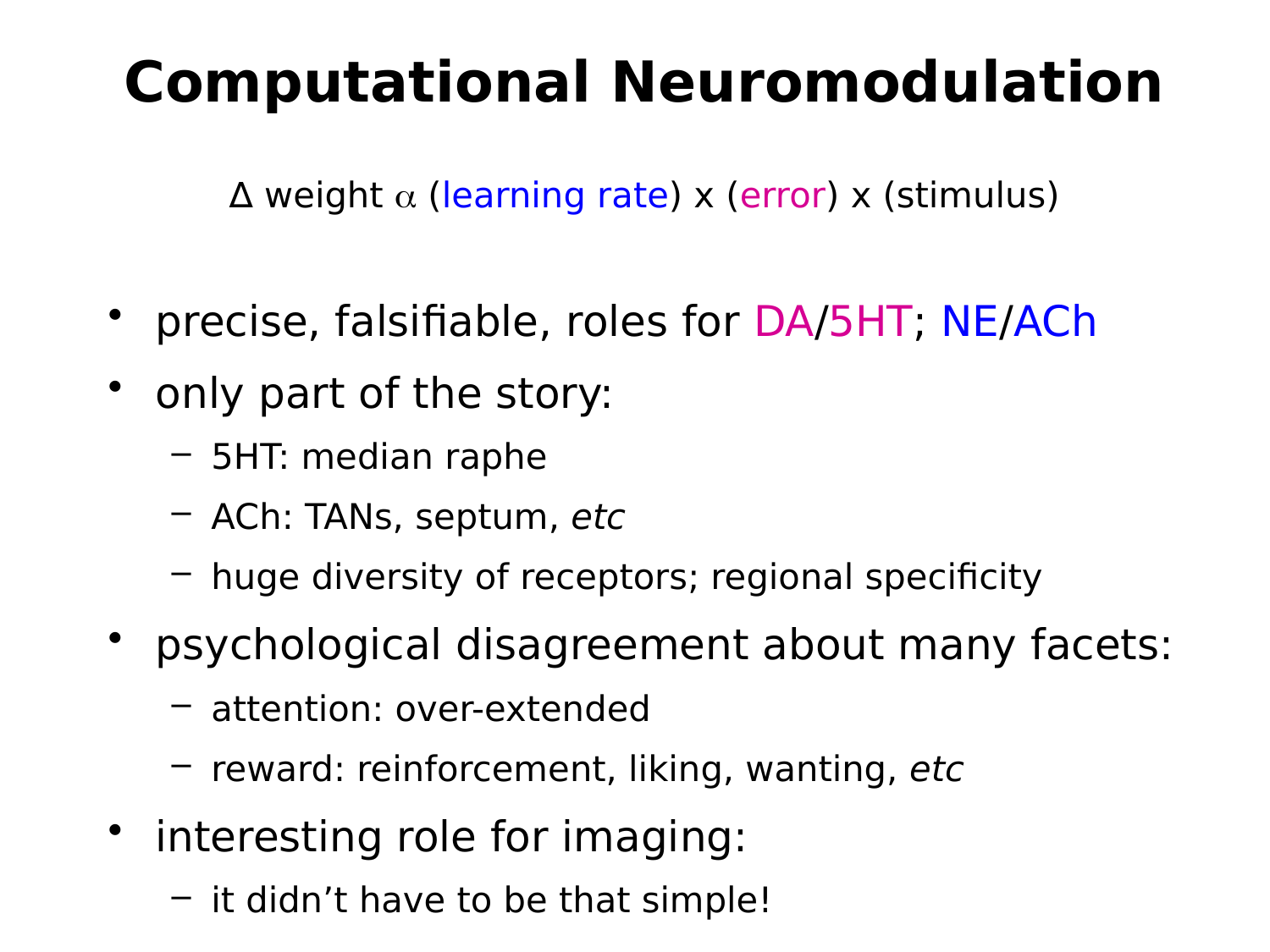

# Computational Neuromodulation
∆ weight α (learning rate) x (error) x (stimulus)
precise, falsifiable, roles for DA/5HT; NE/ACh
only part of the story:
5HT: median raphe
ACh: TANs, septum, etc
huge diversity of receptors; regional specificity
psychological disagreement about many facets:
attention: over-extended
reward: reinforcement, liking, wanting, etc
interesting role for imaging:
it didn’t have to be that simple!